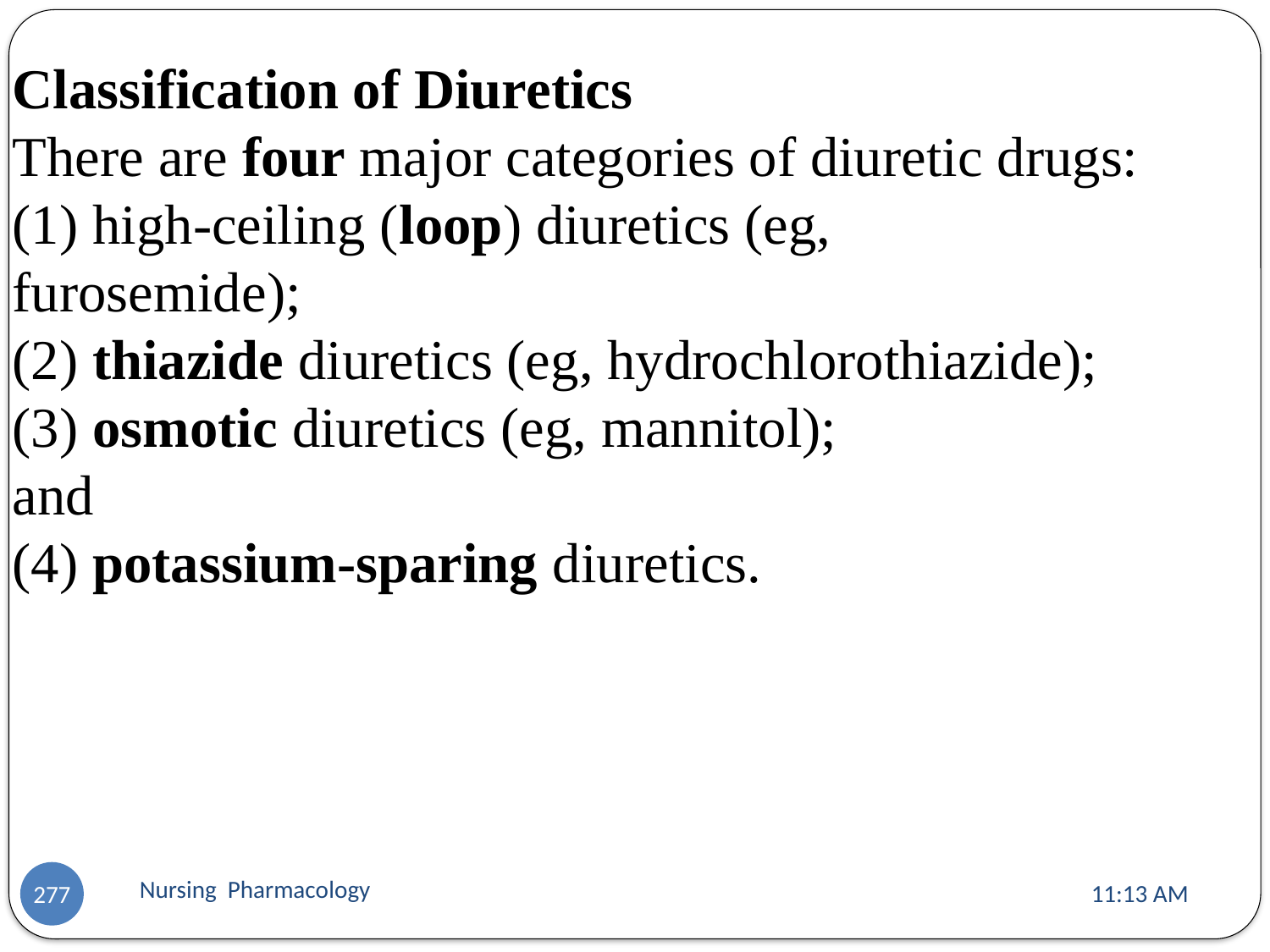

Classification of Diuretics
There are four major categories of diuretic drugs:
(1) high-ceiling (loop) diuretics (eg,
furosemide);
(2) thiazide diuretics (eg, hydrochlorothiazide);
(3) osmotic diuretics (eg, mannitol);
and
(4) potassium-sparing diuretics.
Nursing  Pharmacology
11:13 AM
277